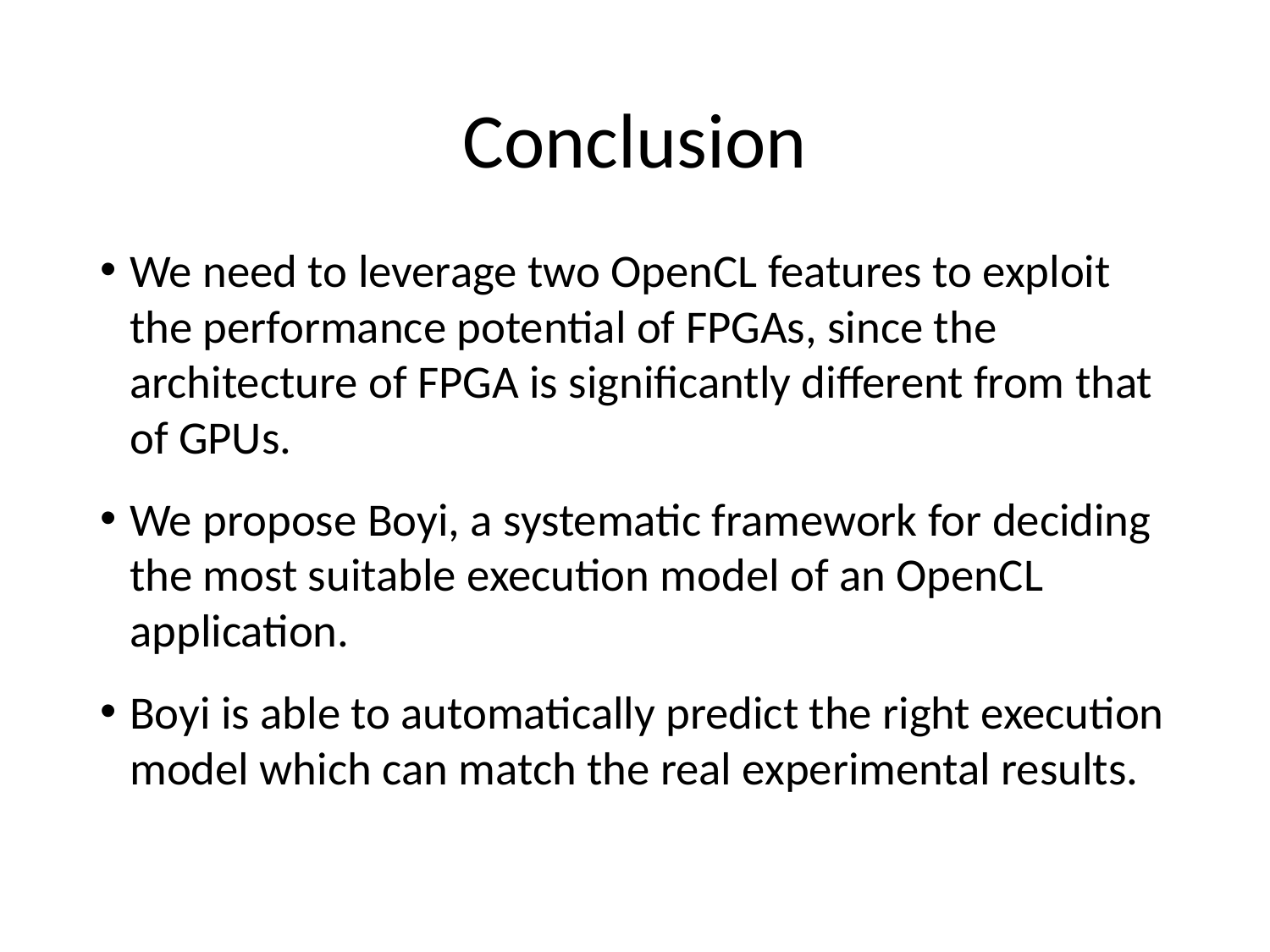

# Conclusion
We need to leverage two OpenCL features to exploit the performance potential of FPGAs, since the architecture of FPGA is significantly different from that of GPUs.
We propose Boyi, a systematic framework for deciding the most suitable execution model of an OpenCL application.
Boyi is able to automatically predict the right execution model which can match the real experimental results.